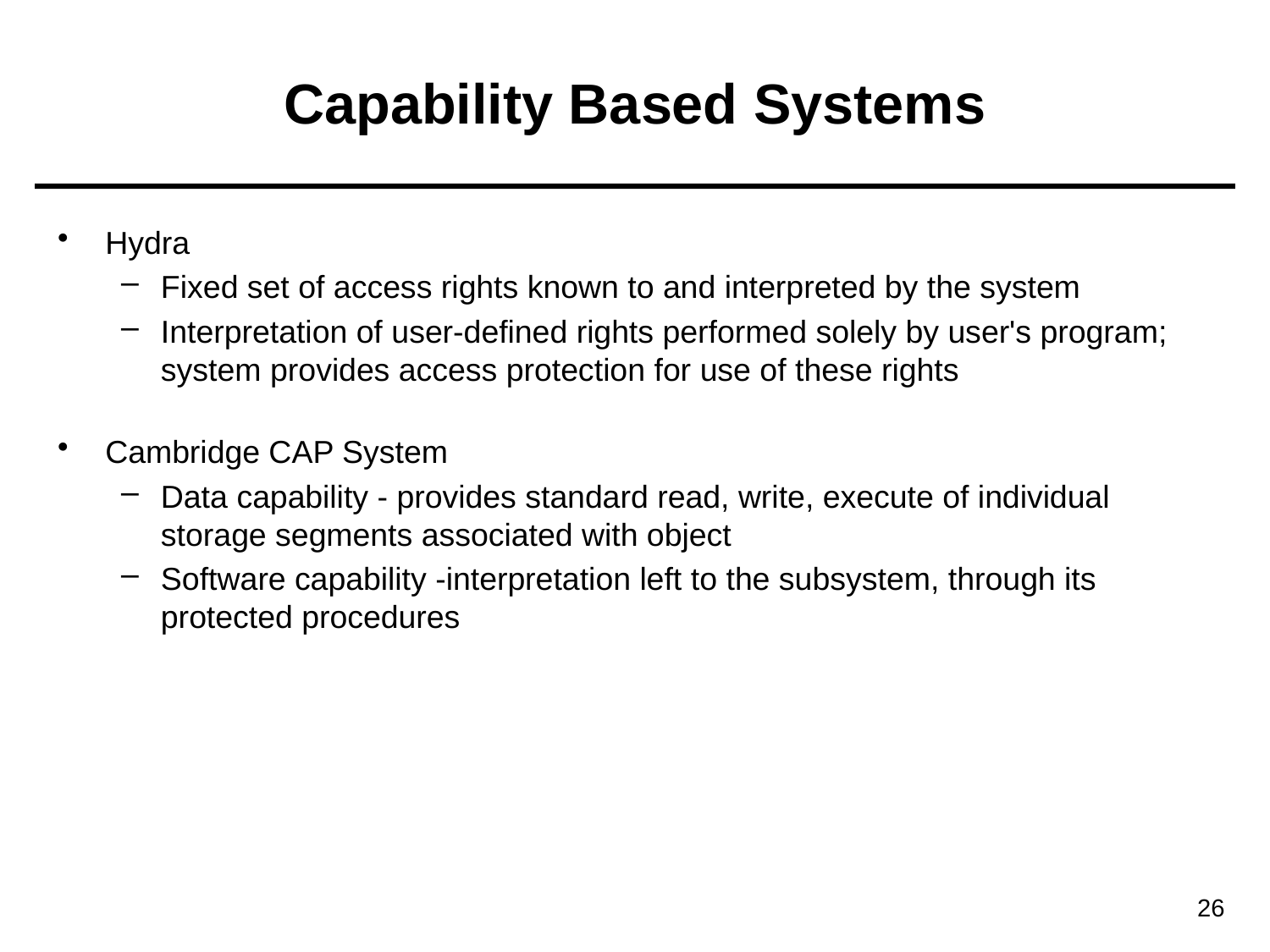

# Capability Based Systems
Hydra
Fixed set of access rights known to and interpreted by the system
Interpretation of user-defined rights performed solely by user's program; system provides access protection for use of these rights
Cambridge CAP System
Data capability - provides standard read, write, execute of individual storage segments associated with object
Software capability -interpretation left to the subsystem, through its protected procedures

26